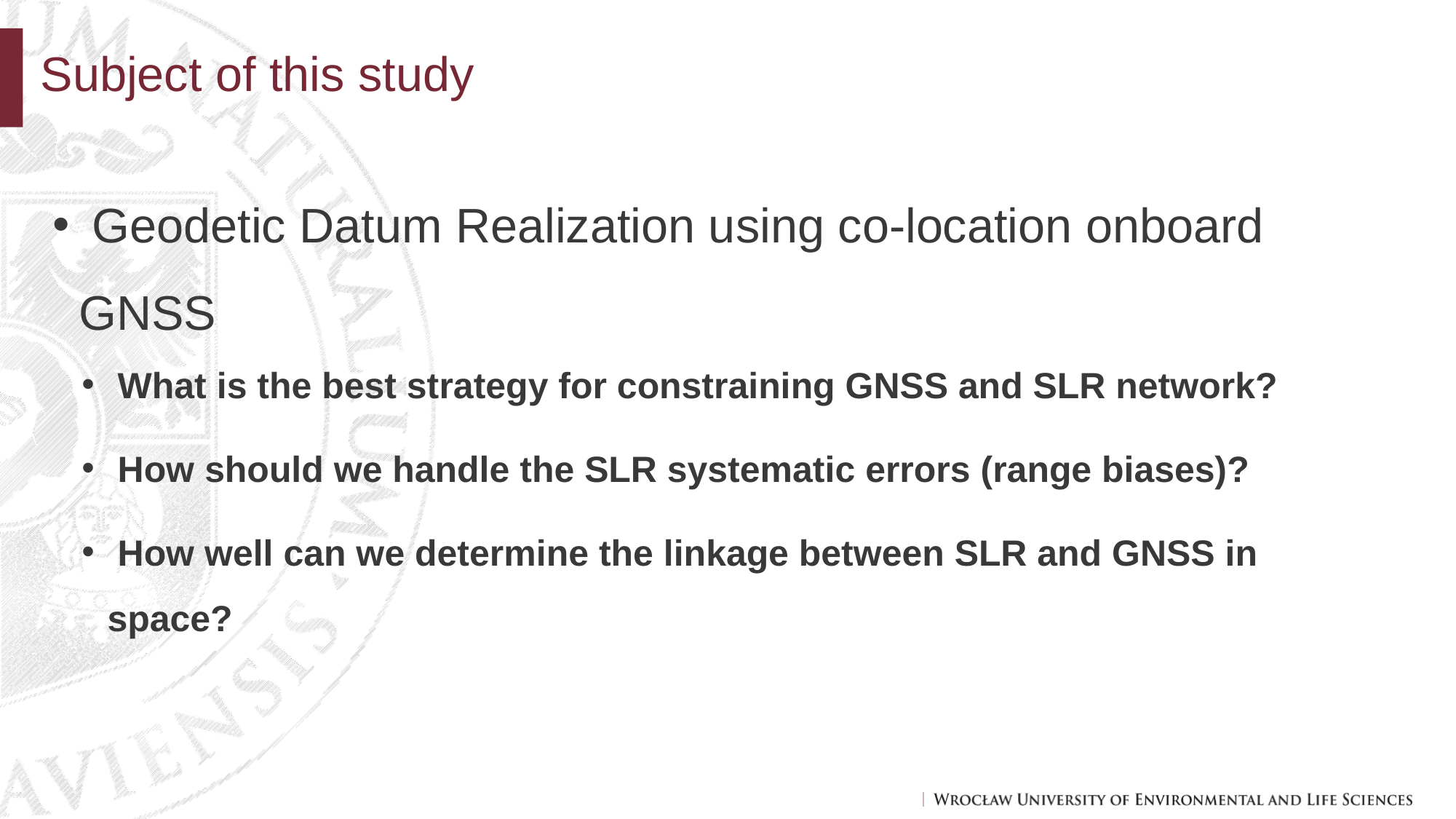

Subject of this study
 Geodetic Datum Realization using co-location onboard GNSS
 What is the best strategy for constraining GNSS and SLR network?
 How should we handle the SLR systematic errors (range biases)?
 How well can we determine the linkage between SLR and GNSS in space?